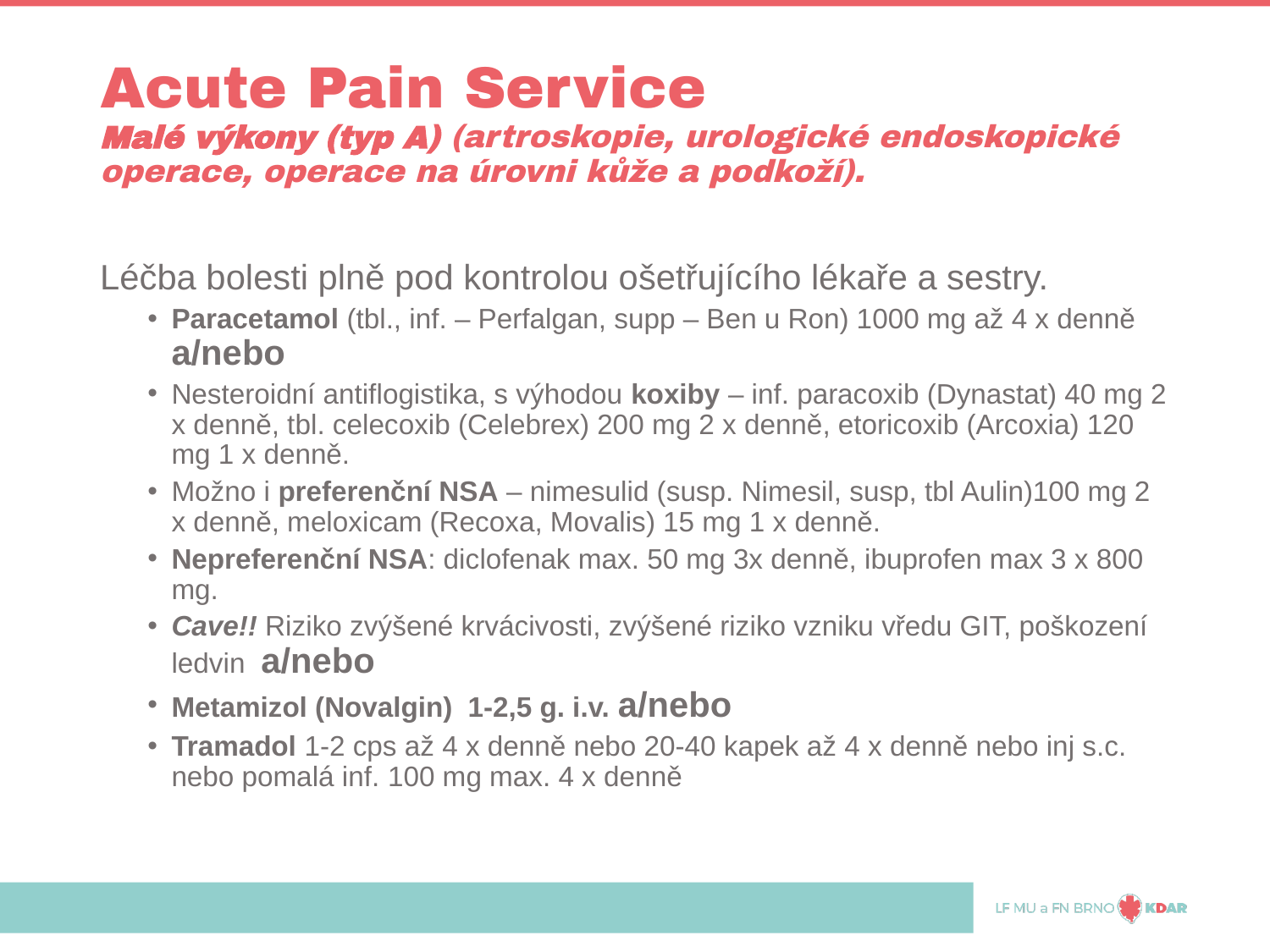

# Acute Pain Service Malé výkony (typ A) (artroskopie, urologické endoskopické operace, operace na úrovni kůže a podkoží).
Léčba bolesti plně pod kontrolou ošetřujícího lékaře a sestry.
Paracetamol (tbl., inf. – Perfalgan, supp – Ben u Ron) 1000 mg až 4 x denně  a/nebo
Nesteroidní antiflogistika, s výhodou koxiby – inf. paracoxib (Dynastat) 40 mg 2 x denně, tbl. celecoxib (Celebrex) 200 mg 2 x denně, etoricoxib (Arcoxia) 120 mg 1 x denně.
Možno i preferenční NSA – nimesulid (susp. Nimesil, susp, tbl Aulin)100 mg 2 x denně, meloxicam (Recoxa, Movalis) 15 mg 1 x denně.
Nepreferenční NSA: diclofenak max. 50 mg 3x denně, ibuprofen max 3 x 800 mg.
Cave!! Riziko zvýšené krvácivosti, zvýšené riziko vzniku vředu GIT, poškození ledvin  a/nebo
Metamizol (Novalgin)  1-2,5 g. i.v. a/nebo
Tramadol 1-2 cps až 4 x denně nebo 20-40 kapek až 4 x denně nebo inj s.c. nebo pomalá inf. 100 mg max. 4 x denně